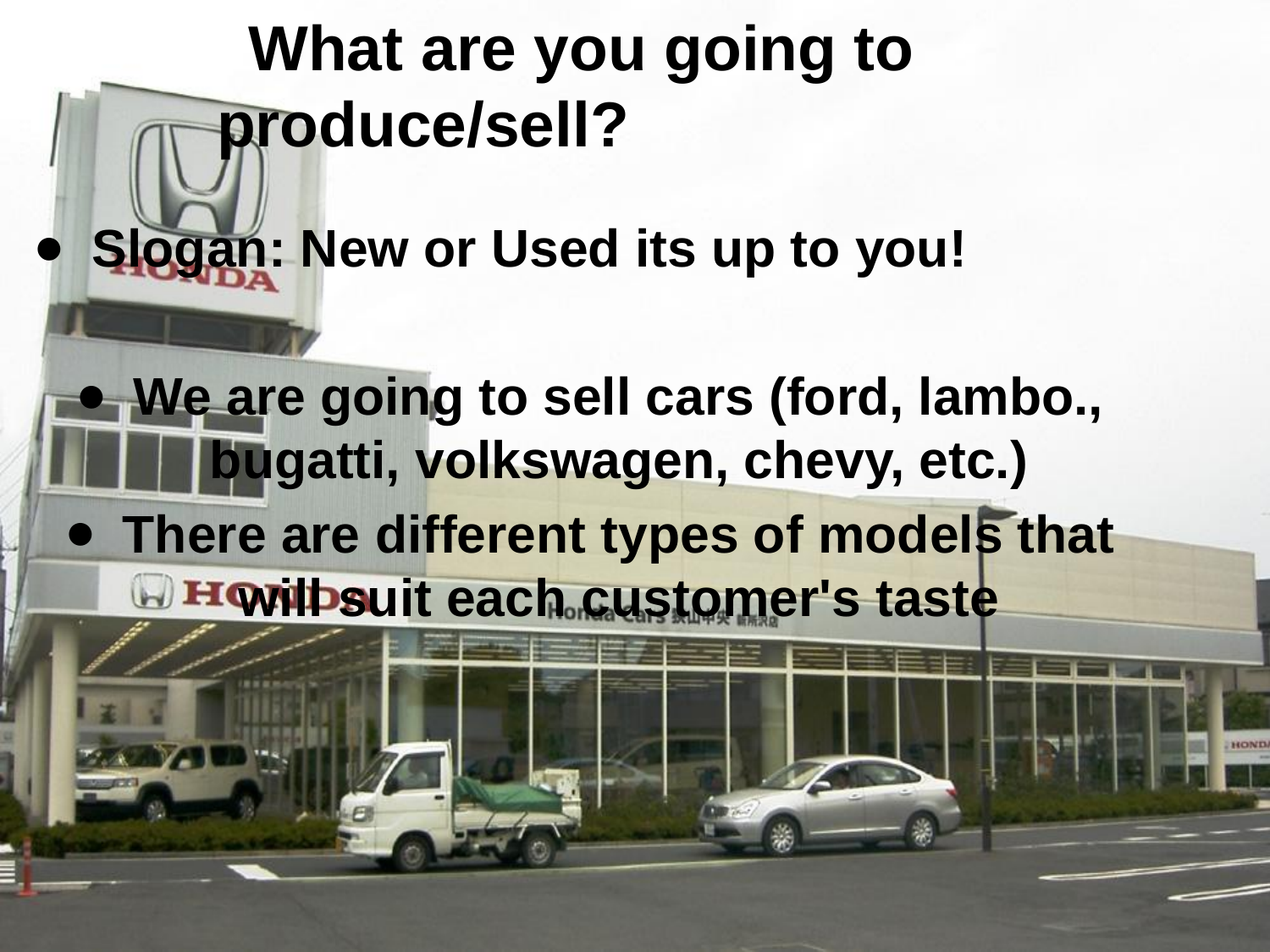

# What are you going to produce/sell?
Slogan: New or Used its up to you!

We are going to sell cars (ford, lambo., bugatti, volkswagen, chevy, etc.)
There are different types of models that will suit each customer's taste